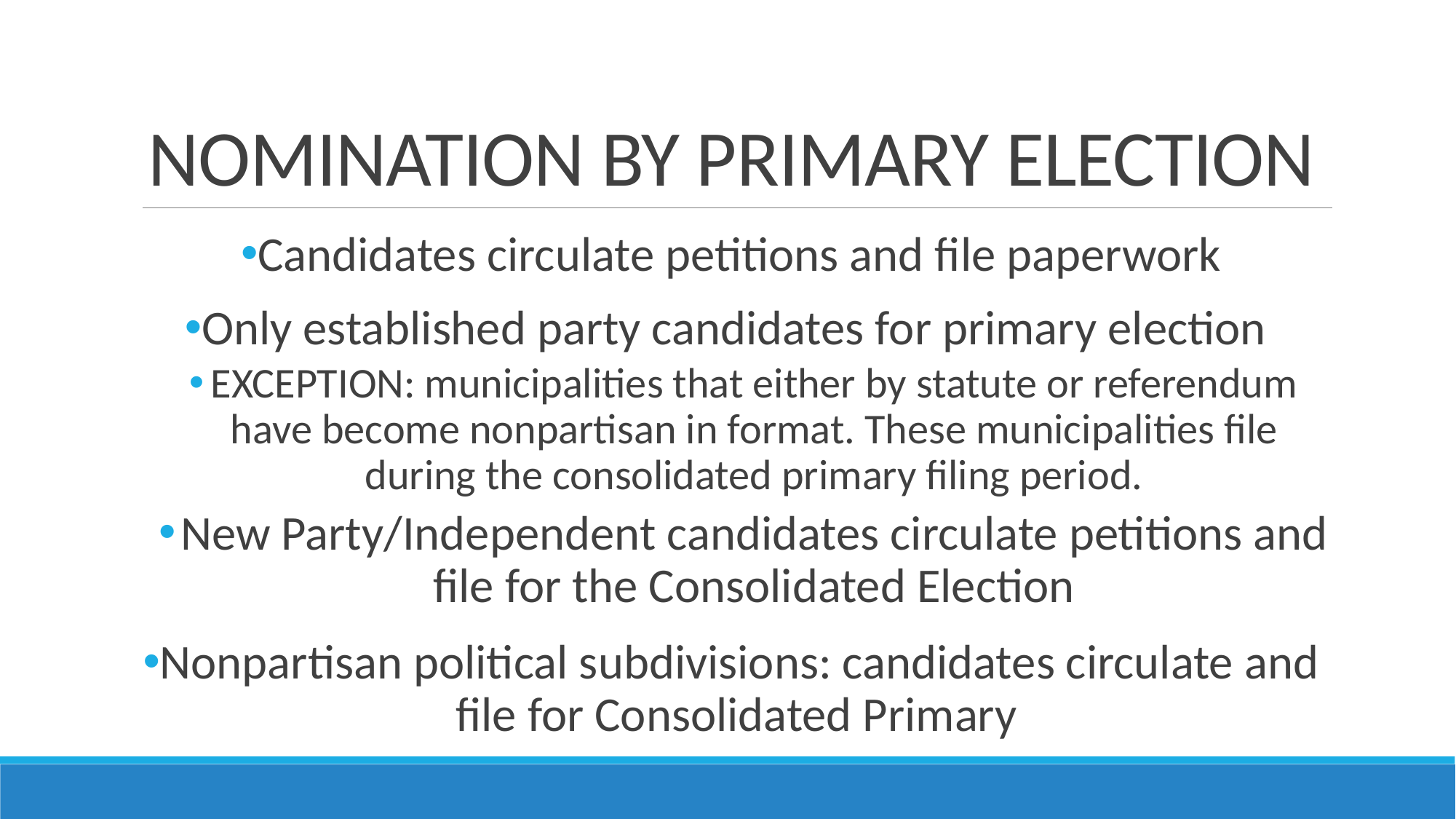

# Nomination by Primary Election
Candidates circulate petitions and file paperwork
Only established party candidates for primary election
EXCEPTION: municipalities that either by statute or referendum have become nonpartisan in format. These municipalities file during the consolidated primary filing period.
New Party/Independent candidates circulate petitions and file for the Consolidated Election
Nonpartisan political subdivisions: candidates circulate and file for Consolidated Primary